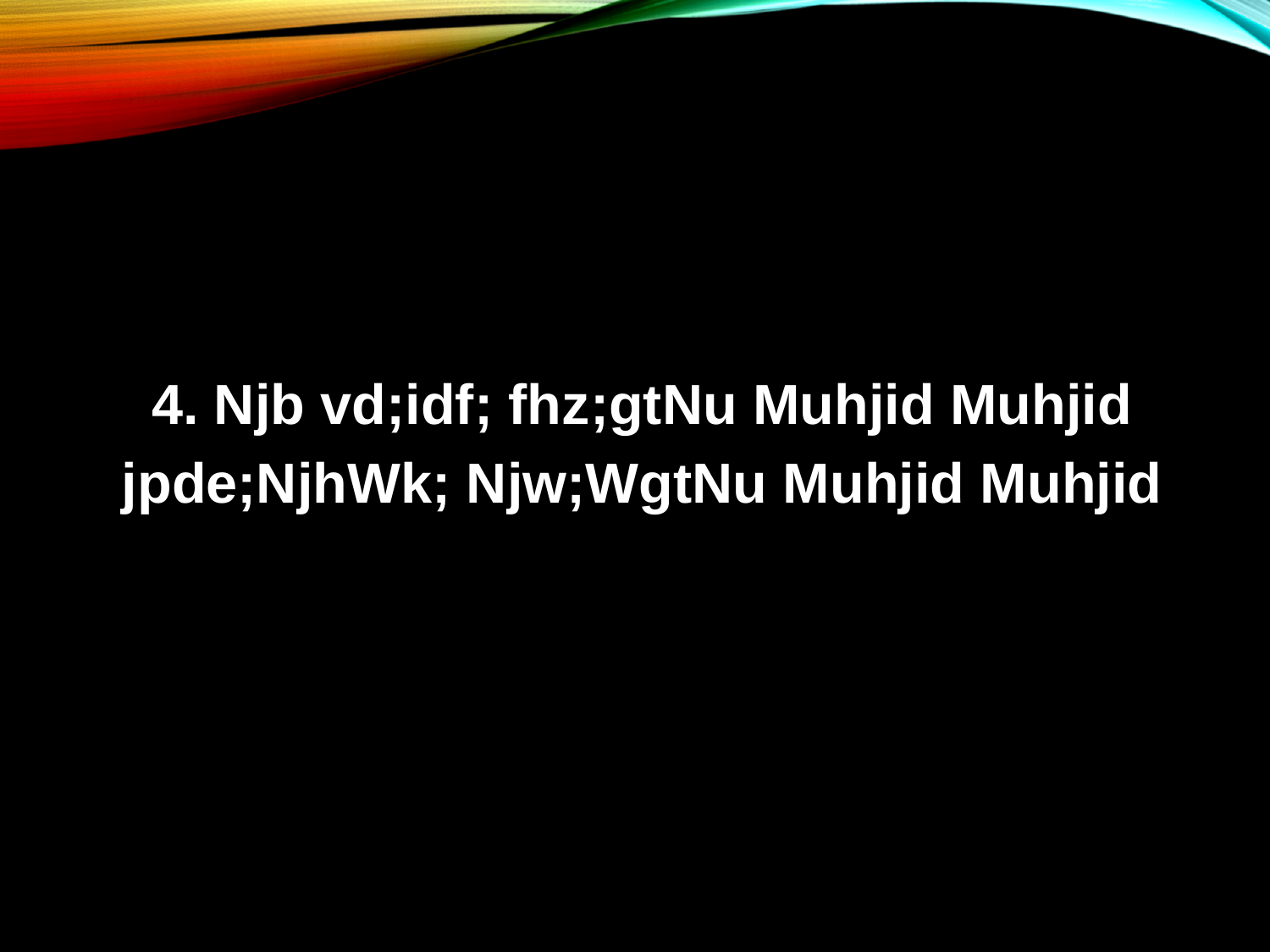

#

4. Njb vd;idf; fhz;gtNu Muhjid Muhjid
jpde;NjhWk; Njw;WgtNu Muhjid Muhjid